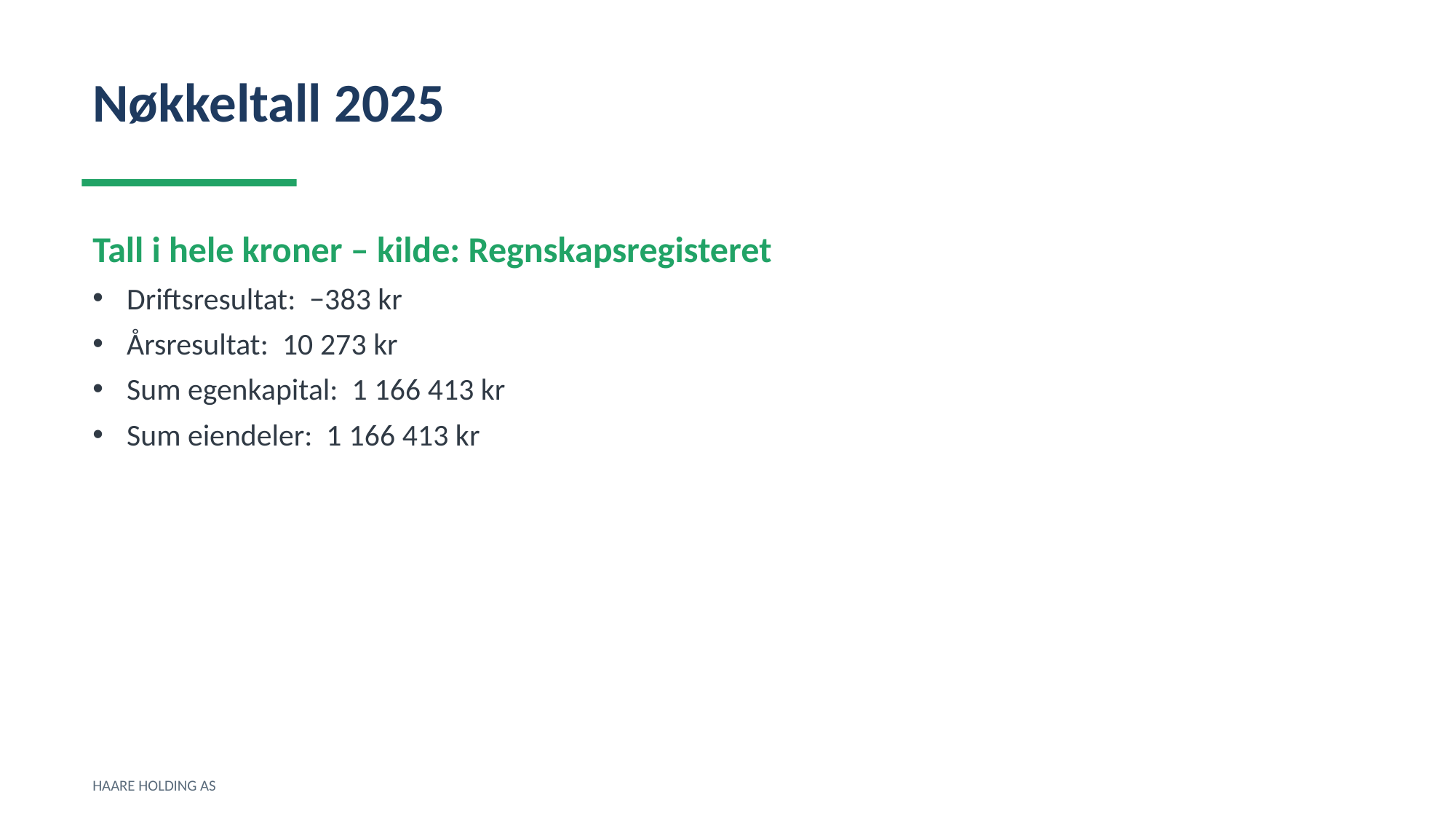

Nøkkeltall 2025

Tall i hele kroner – kilde: Regnskapsregisteret
Driftsresultat:  −383 kr
Årsresultat:  10 273 kr
Sum egenkapital:  1 166 413 kr
Sum eiendeler:  1 166 413 kr
HAARE HOLDING AS